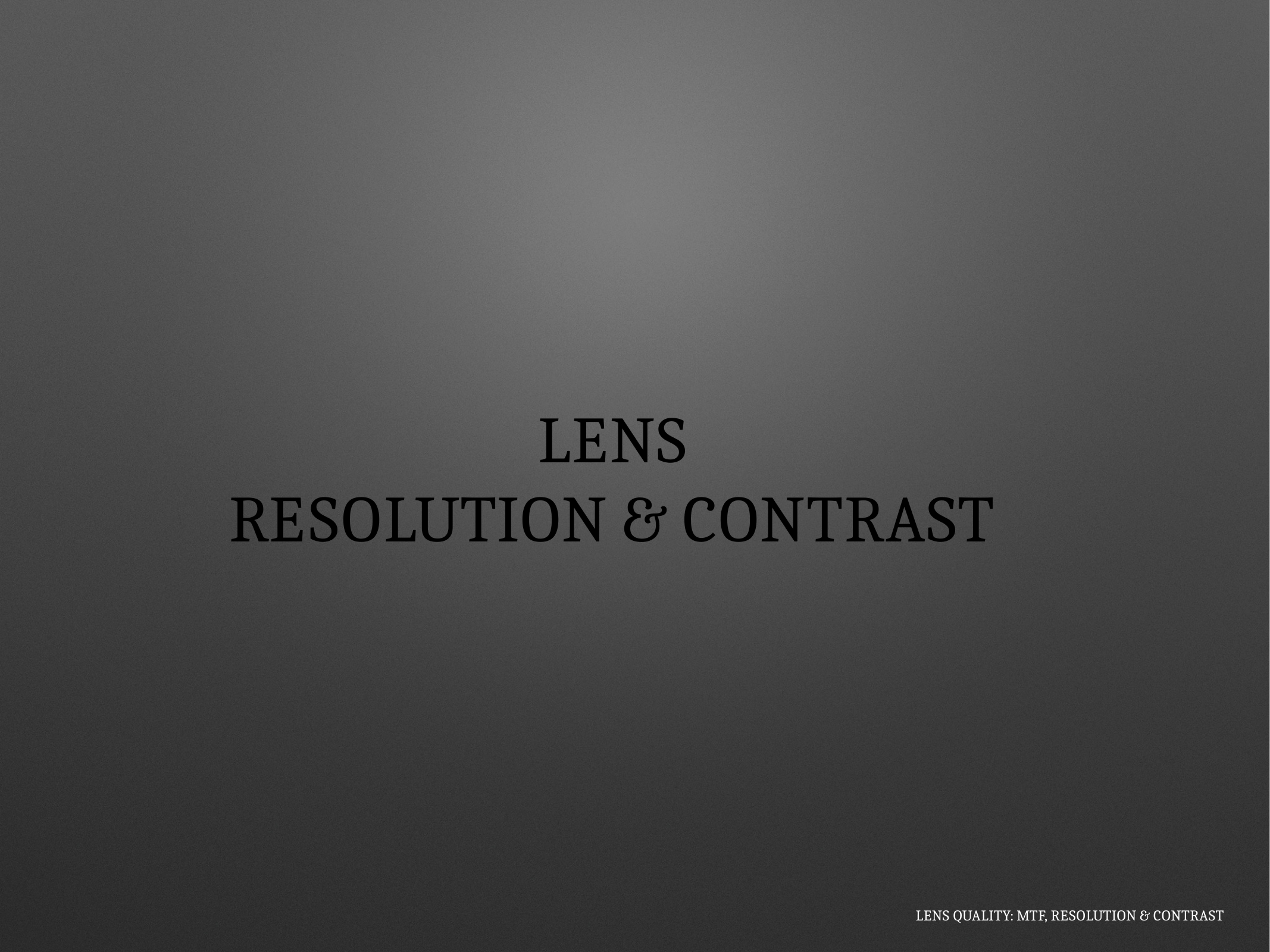

LENS
RESOLUTION & CONTRAST
LENS QUALITY: MTF, RESOLUTION & CONTRAST